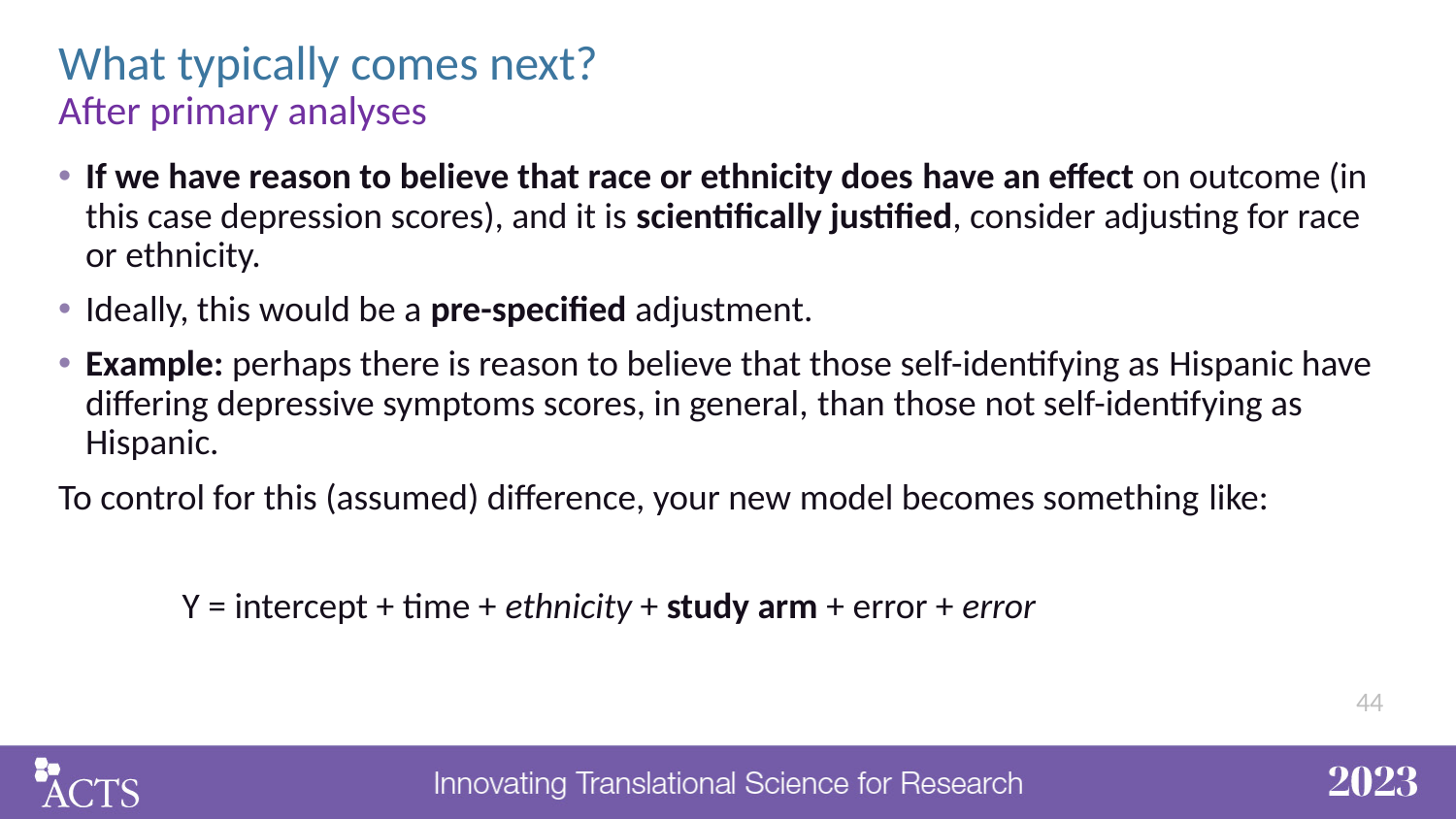

# What typically comes next? After primary analyses
If we have reason to believe that race or ethnicity does have an effect on outcome (in this case depression scores), and it is scientifically justified, consider adjusting for race or ethnicity.​
Ideally, this would be a pre-specified adjustment. ​
Example: perhaps there is reason to believe that those self-identifying as Hispanic have differing depressive symptoms scores, in general, than those not self-identifying as Hispanic. ​
To control for this (assumed) difference, your new model becomes something like: ​

               Y = intercept + time + ethnicity + study arm + error + error